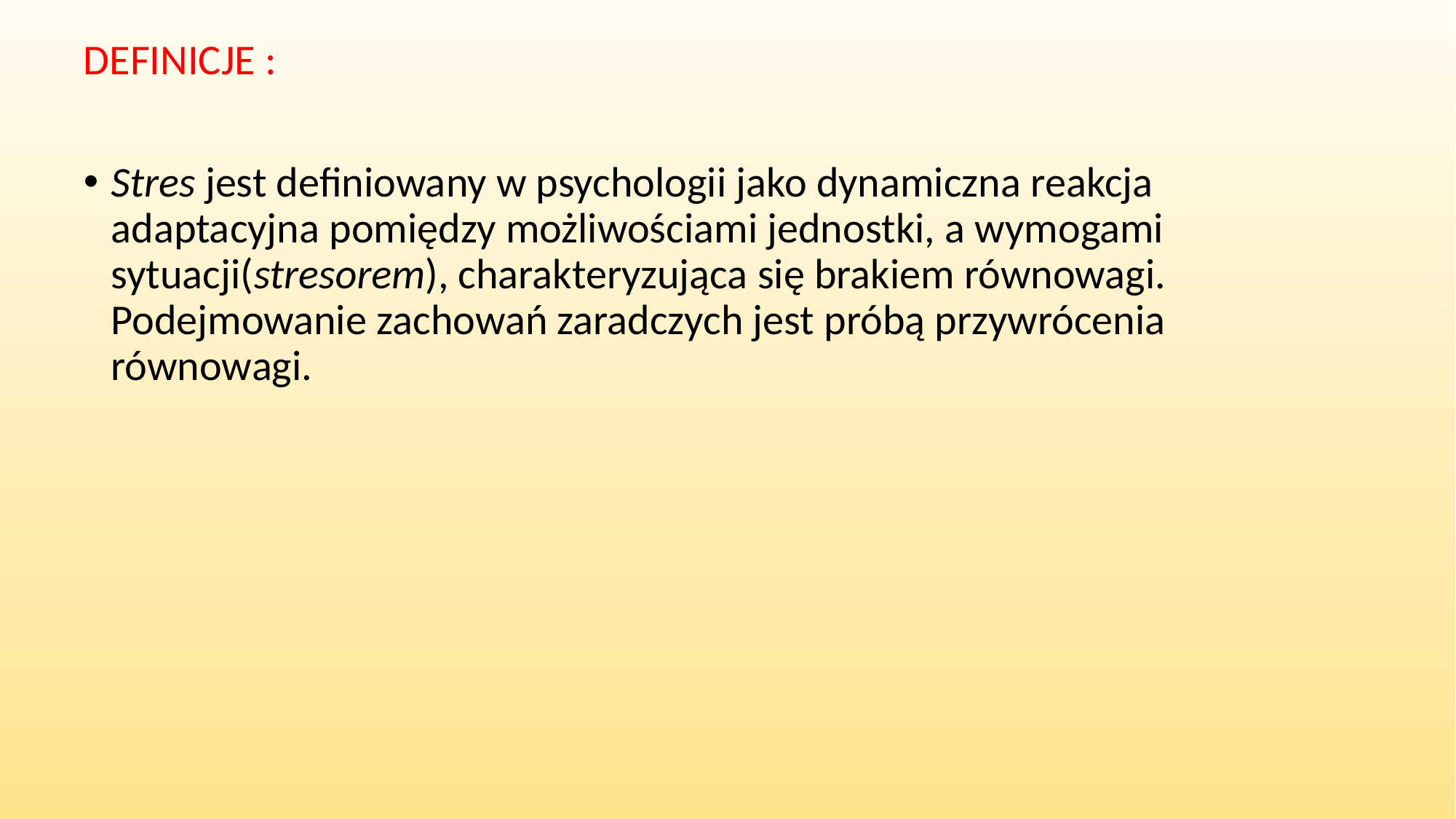

# DEFINICJE :

Stres jest definiowany w psychologii jako dynamiczna reakcja adaptacyjna pomiędzy możliwościami jednostki, a wymogami sytuacji(stresorem), charakteryzująca się brakiem równowagi. Podejmowanie zachowań zaradczych jest próbą przywrócenia równowagi.